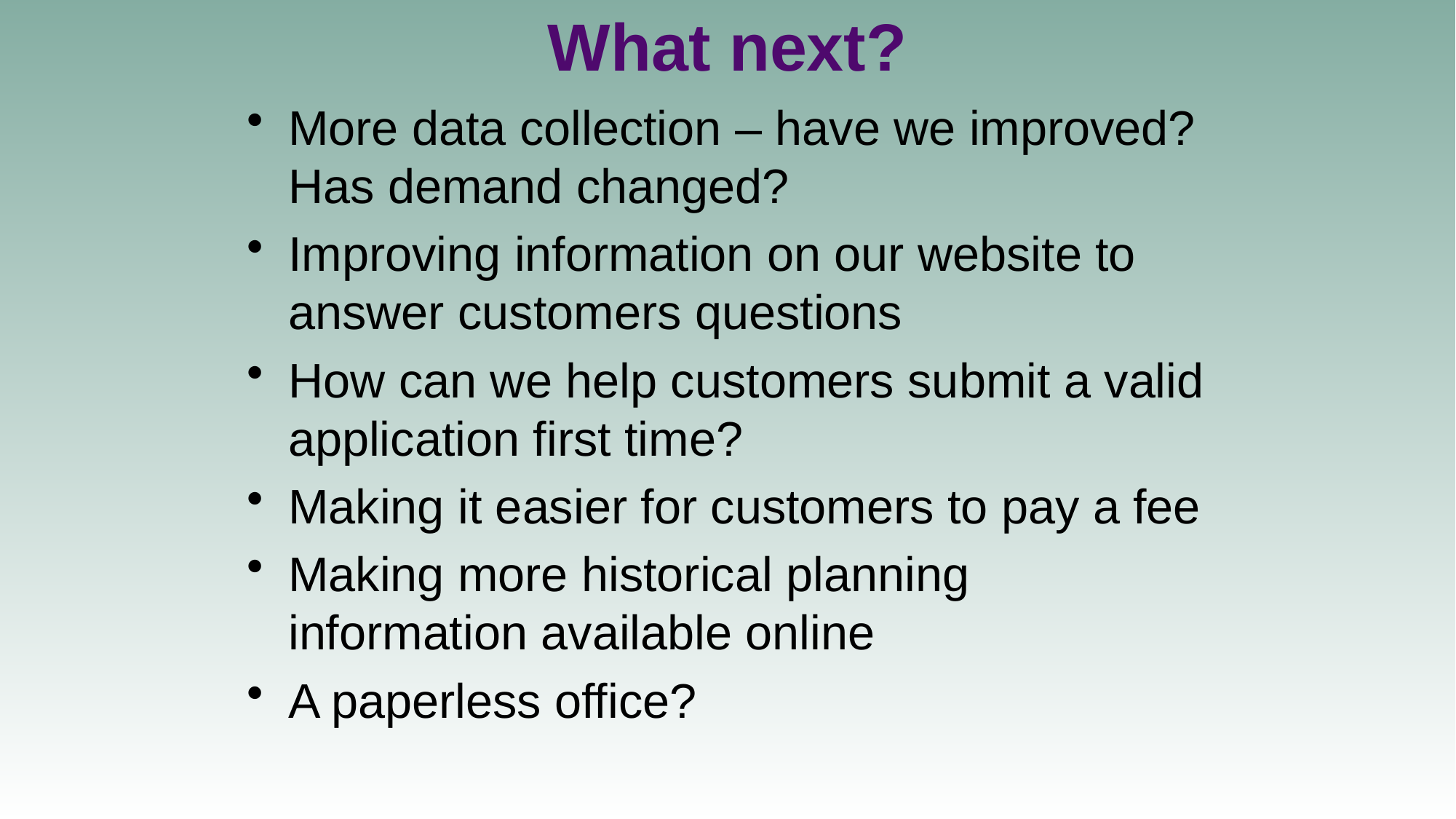

# What next?
More data collection – have we improved? Has demand changed?
Improving information on our website to answer customers questions
How can we help customers submit a valid application first time?
Making it easier for customers to pay a fee
Making more historical planning information available online
A paperless office?